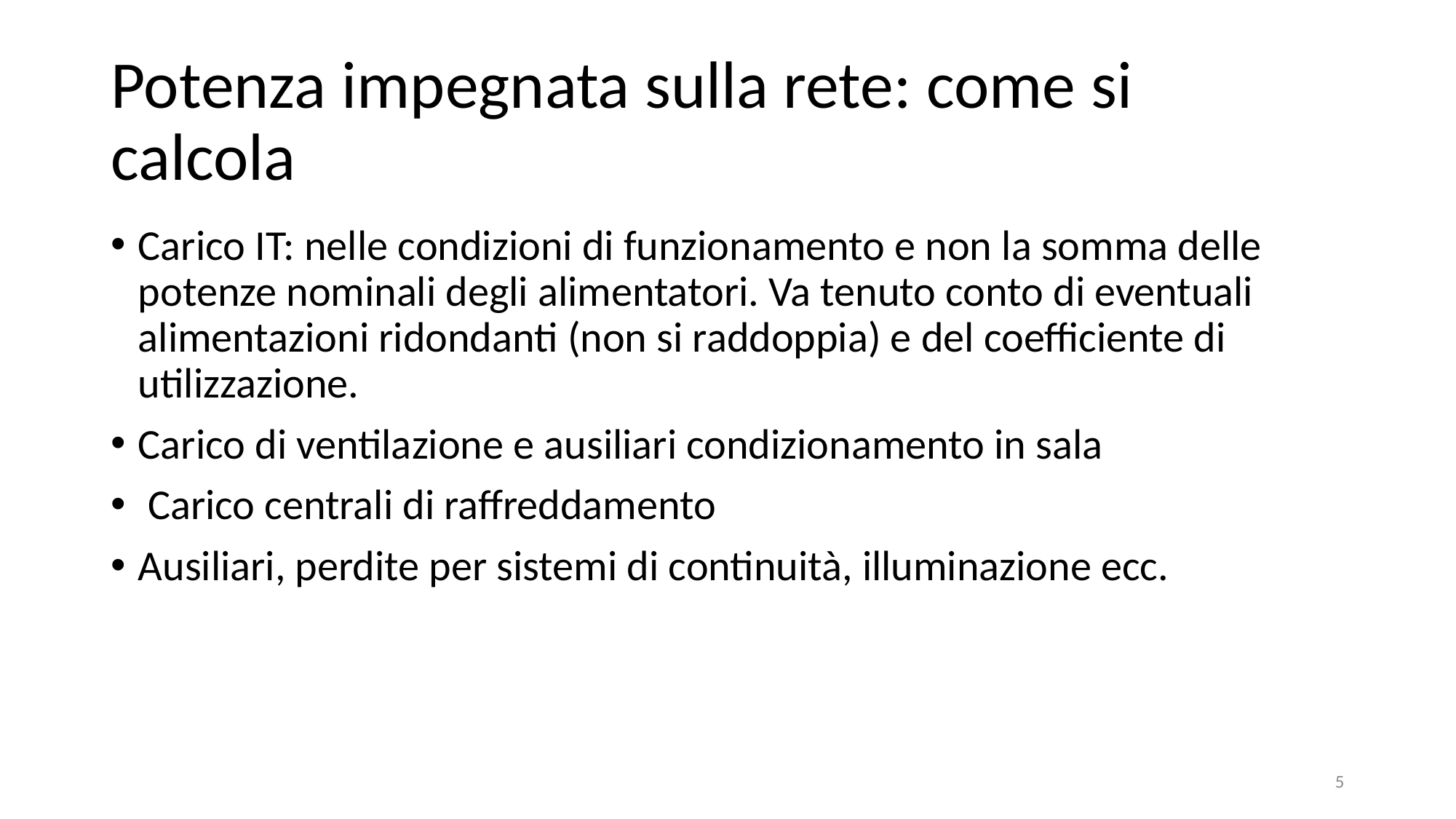

# Potenza impegnata sulla rete: come si calcola
Carico IT: nelle condizioni di funzionamento e non la somma delle potenze nominali degli alimentatori. Va tenuto conto di eventuali alimentazioni ridondanti (non si raddoppia) e del coefficiente di utilizzazione.
Carico di ventilazione e ausiliari condizionamento in sala
 Carico centrali di raffreddamento
Ausiliari, perdite per sistemi di continuità, illuminazione ecc.

5